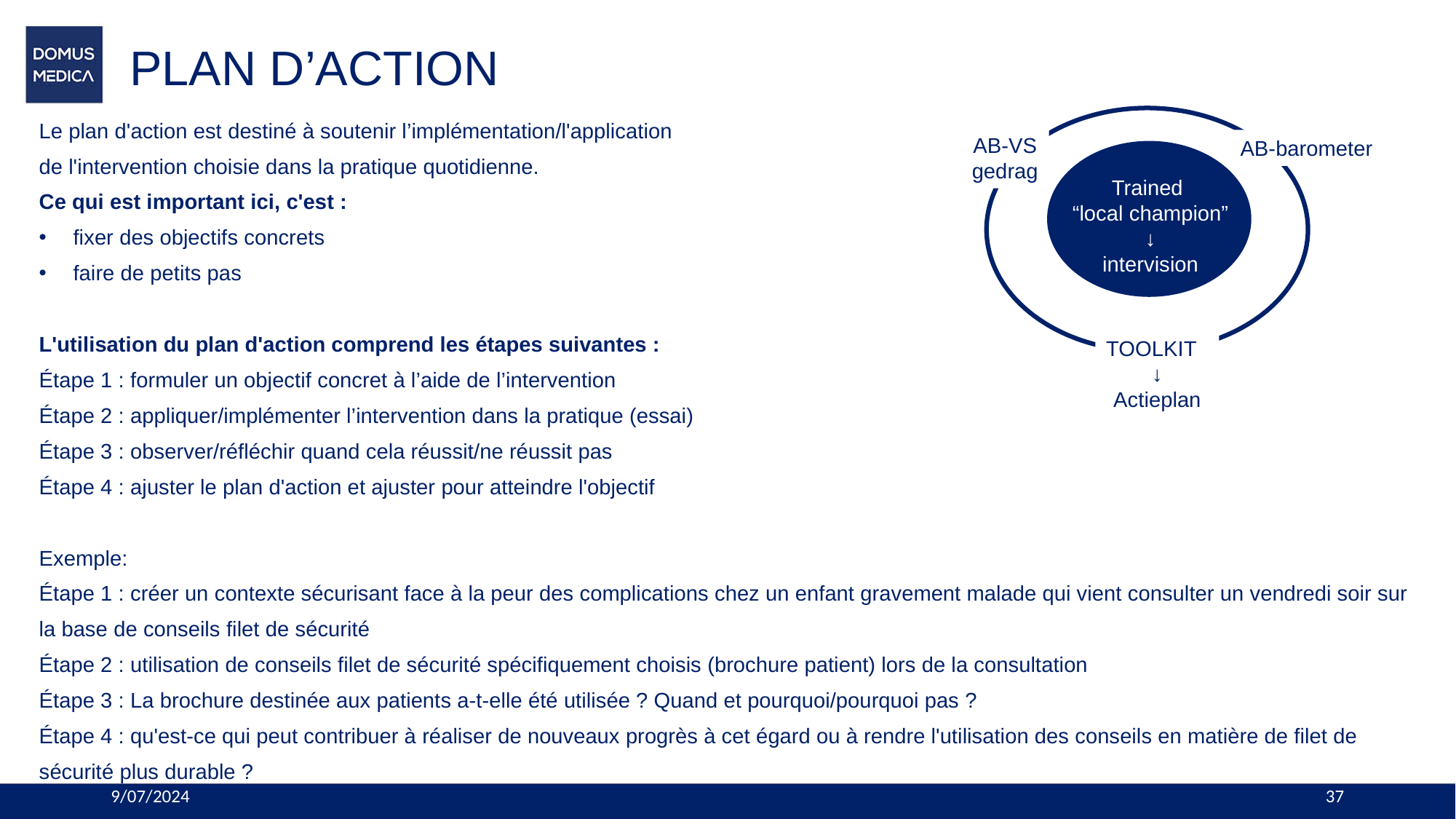

# PLAN D’ACTION
Le plan d'action est destiné à soutenir l’implémentation/l'application
de l'intervention choisie dans la pratique quotidienne.
Ce qui est important ici, c'est :
fixer des objectifs concrets
faire de petits pas

L'utilisation du plan d'action comprend les étapes suivantes :
Étape 1 : formuler un objectif concret à l’aide de l’intervention
Étape 2 : appliquer/implémenter l’intervention dans la pratique (essai)
Étape 3 : observer/réfléchir quand cela réussit/ne réussit pas
Étape 4 : ajuster le plan d'action et ajuster pour atteindre l'objectif

Exemple:
Étape 1 : créer un contexte sécurisant face à la peur des complications chez un enfant gravement malade qui vient consulter un vendredi soir sur la base de conseils filet de sécurité
Étape 2 : utilisation de conseils filet de sécurité spécifiquement choisis (brochure patient) lors de la consultation
Étape 3 : La brochure destinée aux patients a-t-elle été utilisée ? Quand et pourquoi/pourquoi pas ?
Étape 4 : qu'est-ce qui peut contribuer à réaliser de nouveaux progrès à cet égard ou à rendre l'utilisation des conseils en matière de filet de sécurité plus durable ?

AB-VS
gedrag
AB-barometer

Trained
“local champion”
↓
intervision
TOOLKIT
↓
Actieplan
9/07/2024
37